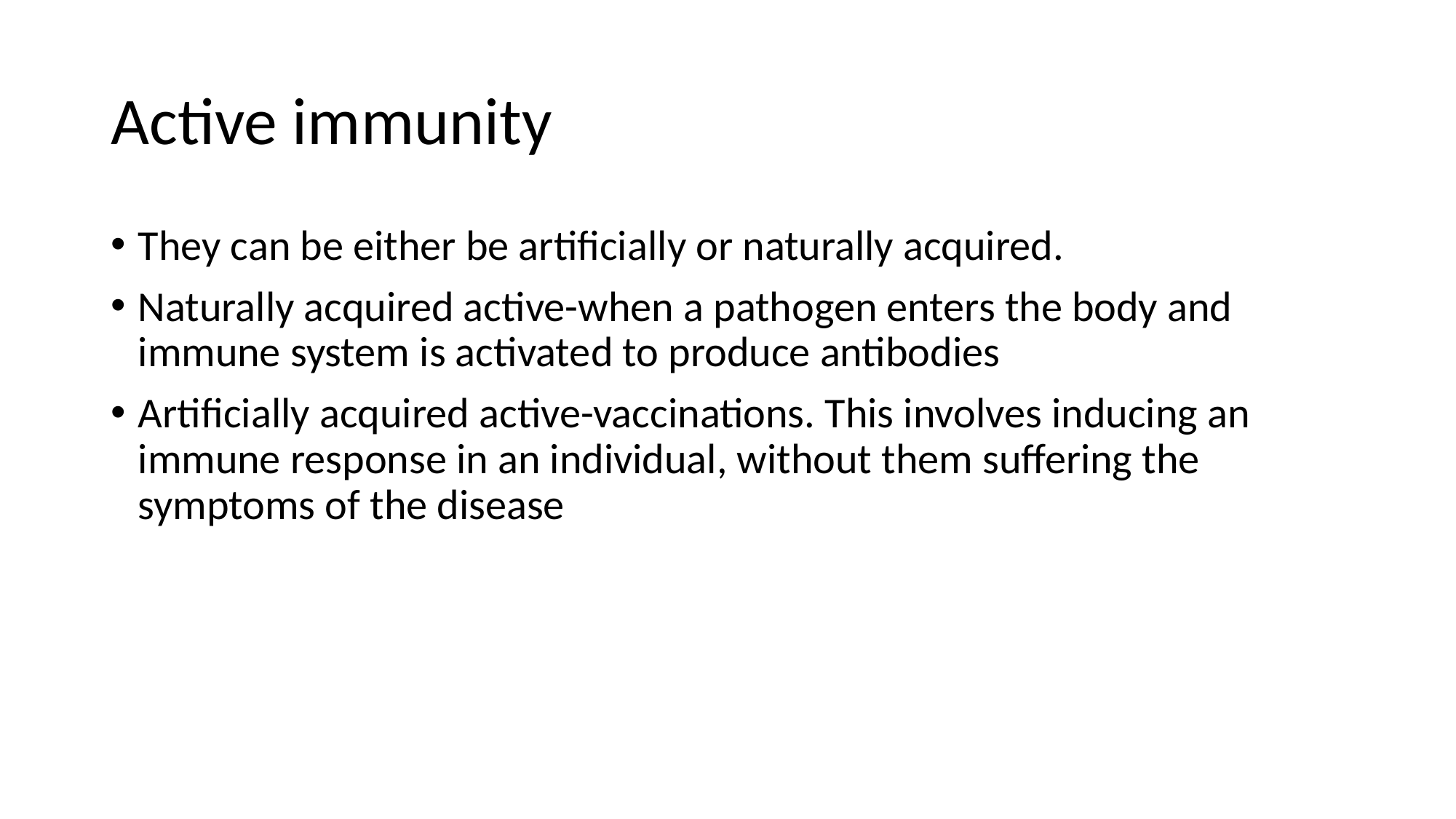

# Active immunity
They can be either be artificially or naturally acquired.
Naturally acquired active-when a pathogen enters the body and immune system is activated to produce antibodies
Artificially acquired active-vaccinations. This involves inducing an immune response in an individual, without them suffering the symptoms of the disease